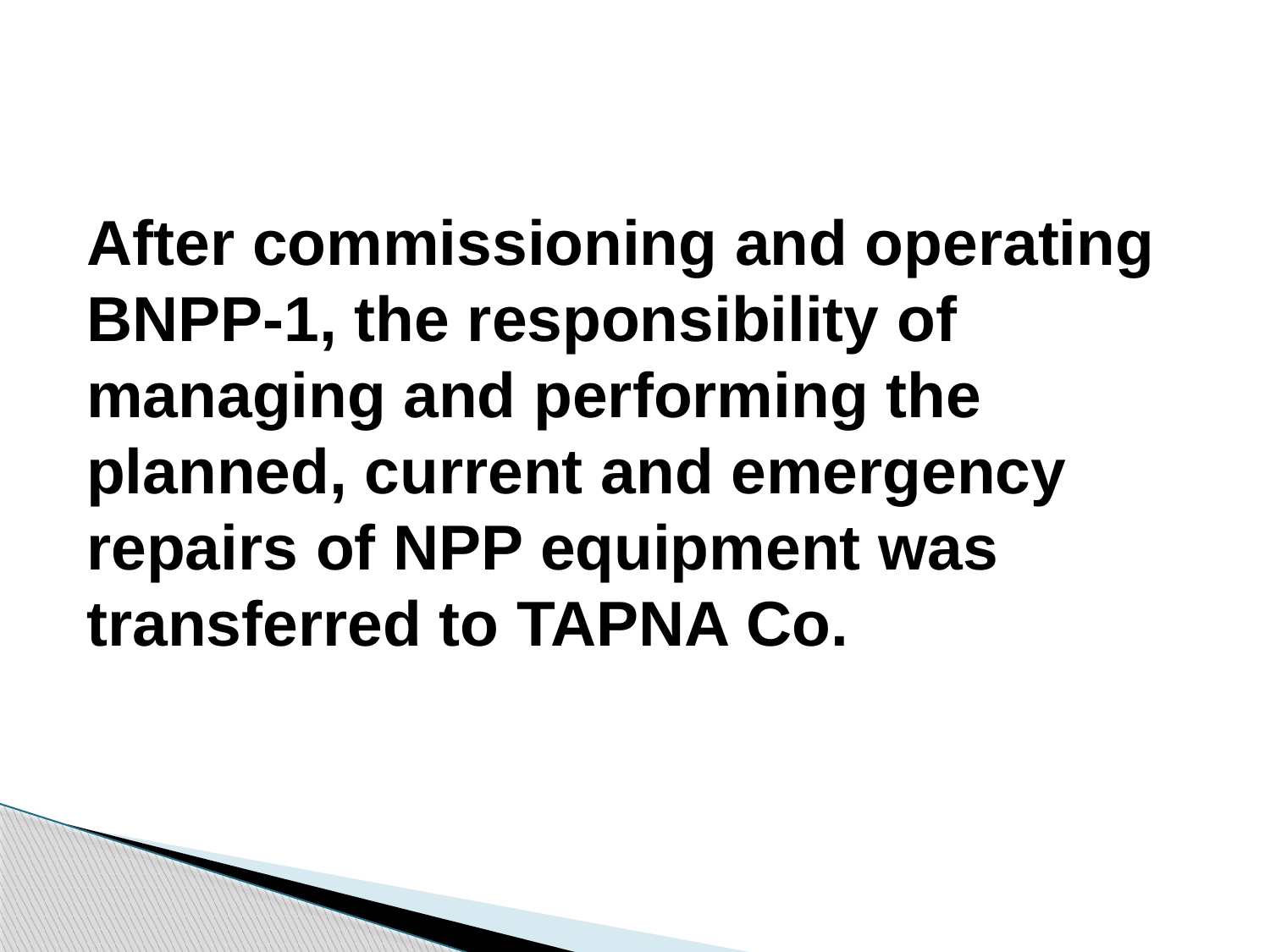

After commissioning and operating BNPP-1, the responsibility of managing and performing the planned, current and emergency repairs of NPP equipment was transferred to TAPNA Co.